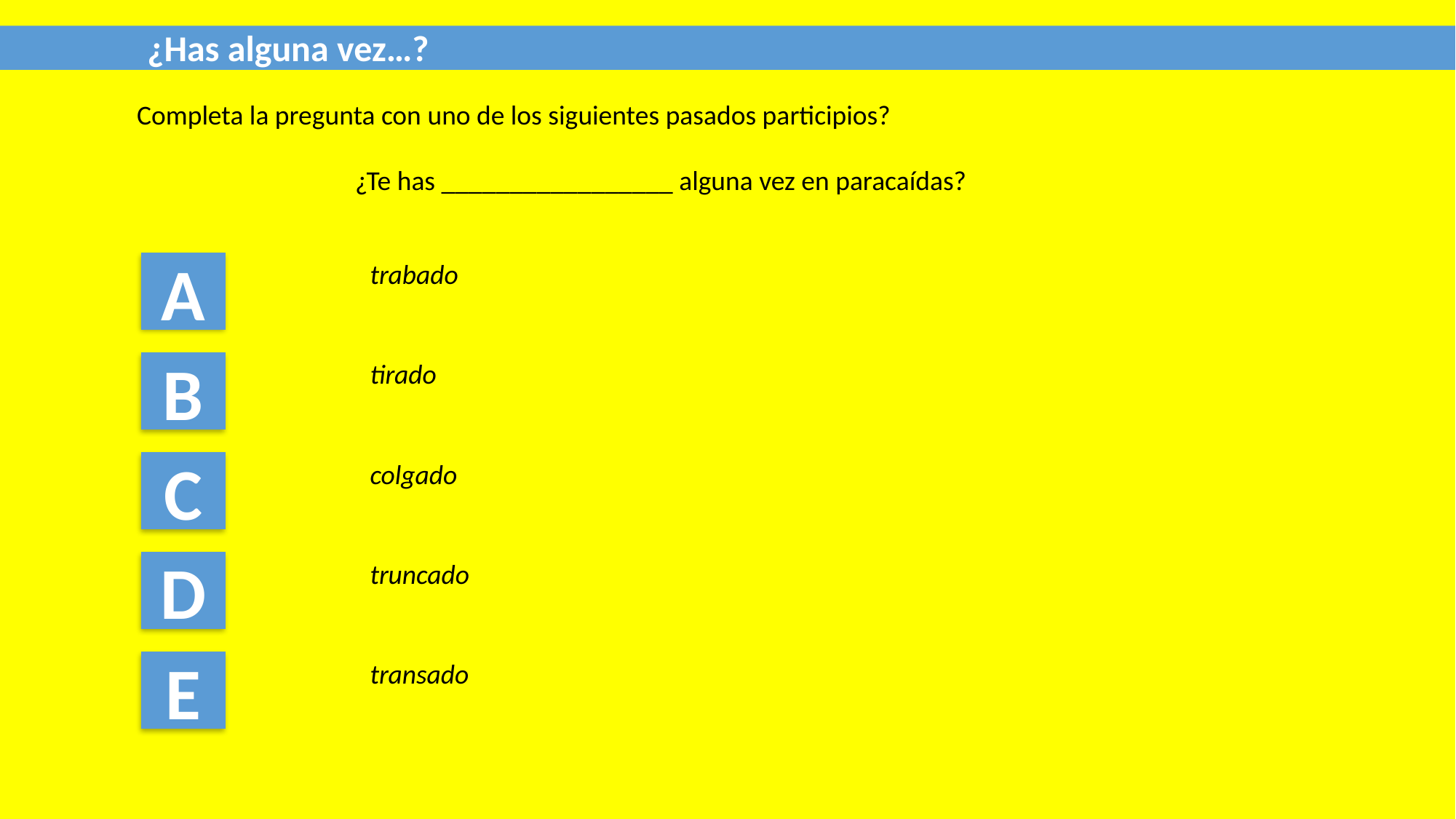

¿Has alguna vez…?

Completa la pregunta con uno de los siguientes pasados participios?

		¿Te has _________________ alguna vez en paracaídas?
trabado

A
tirado

B
colgado

C
D
truncado

transado

E